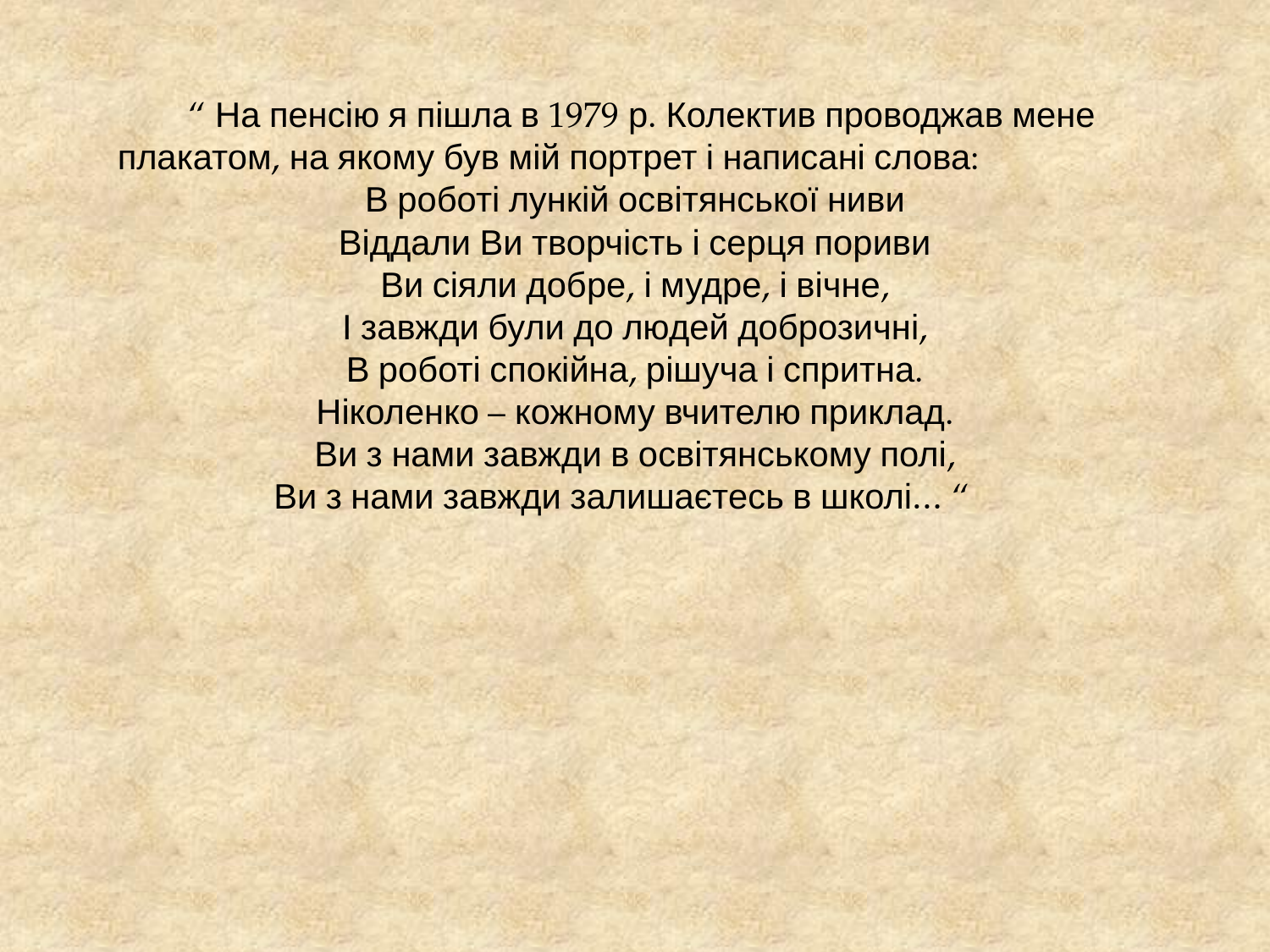

“ На пенсію я пішла в 1979 р. Колектив проводжав мене плакатом, на якому був мій портрет і написані слова:
В роботі лункій освітянської ниви
Віддали Ви творчість і серця пориви
Ви сіяли добре, і мудре, і вічне,
І завжди були до людей доброзичні,
В роботі спокійна, рішуча і спритна.
Ніколенко – кожному вчителю приклад.
Ви з нами завжди в освітянському полі,
Ви з нами завжди залишаєтесь в школі… “